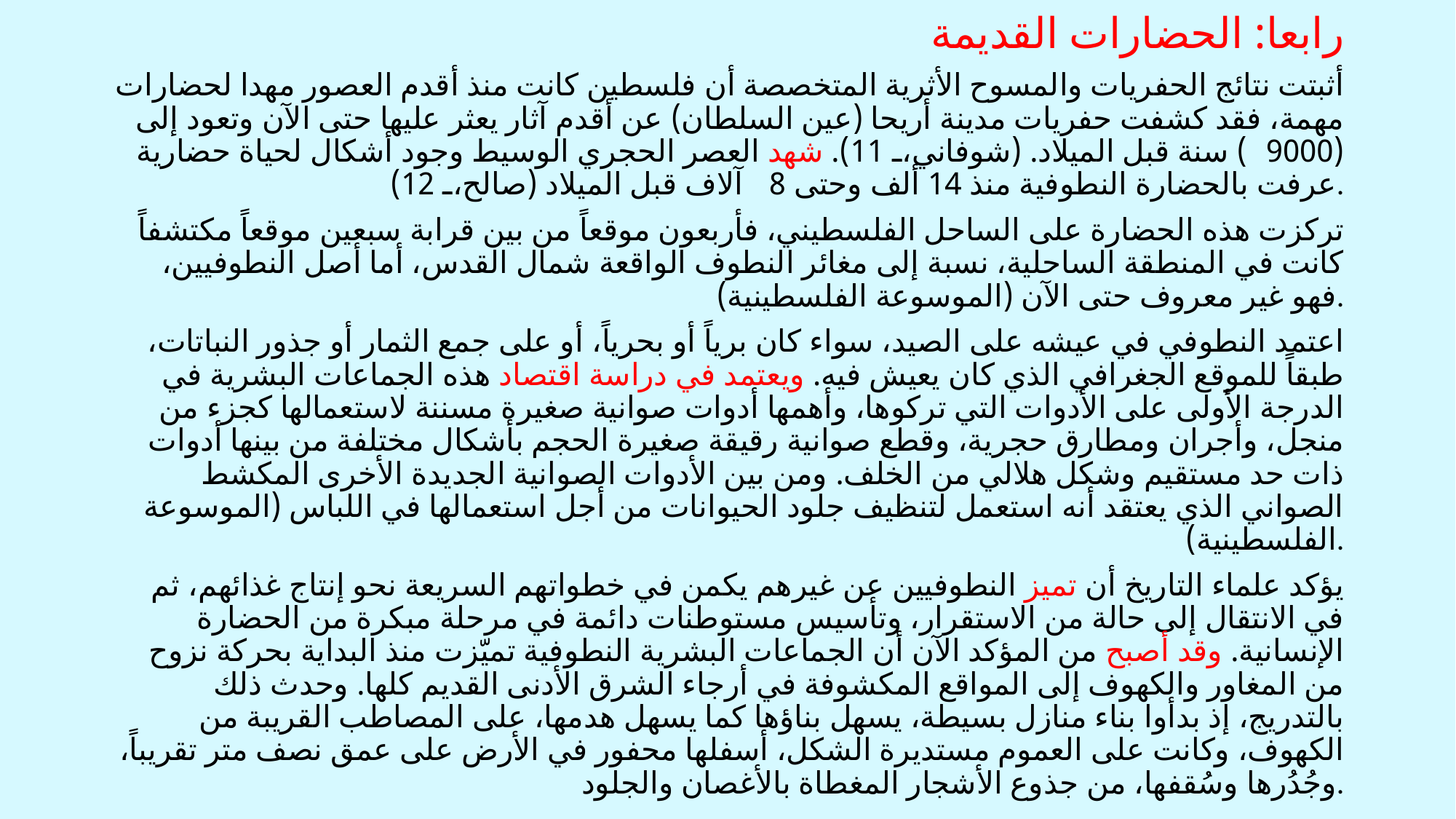

# رابعا: الحضارات القديمة
أثبتت نتائج الحفريات والمسوح الأثرية المتخصصة أن فلسطين كانت منذ أقدم العصور مهدا لحضارات مهمة، فقد كشفت حفريات مدينة أريحا (عين السلطان) عن أقدم آثار يعثر عليها حتى الآن وتعود إلى (9000) سنة قبل الميلاد. (شوفاني، 11). شهد العصر الحجري الوسيط وجود أشكال لحياة حضارية عرفت بالحضارة النطوفية منذ 14 ألف وحتى 8 آلاف قبل الميلاد (صالح، 12).
 تركزت هذه الحضارة على الساحل الفلسطيني، فأربعون موقعاً من بين قرابة سبعين موقعاً مكتشفاً كانت في المنطقة الساحلية، نسبة إلى مغائر النطوف الواقعة شمال القدس، أما أصل النطوفيين، فهو غير معروف حتى الآن (الموسوعة الفلسطينية).
اعتمد النطوفي في عيشه على الصيد، سواء كان برياً أو بحرياً، أو على جمع الثمار أو جذور النباتات، طبقاً للموقع الجغرافي الذي كان يعيش فيه. ويعتمد في دراسة اقتصاد هذه الجماعات البشرية في الدرجة الأولى على الأدوات التي تركوها، وأهمها أدوات صوانية صغيرة مسننة لاستعمالها كجزء من منجل، وأجران ومطارق حجرية، وقطع صوانية رقيقة صغيرة الحجم بأشكال مختلفة من بينها أدوات ذات حد مستقيم وشكل هلالي من الخلف. ومن بين الأدوات الصوانية الجديدة الأخرى المكشط الصواني الذي يعتقد أنه استعمل لتنظيف جلود الحيوانات من أجل استعمالها في اللباس (الموسوعة الفلسطينية).
يؤكد علماء التاريخ أن تميز النطوفيين عن غيرهم يكمن في خطواتهم السريعة نحو إنتاج غذائهم، ثم في الانتقال إلى حالة من الاستقرار، وتأسيس مستوطنات دائمة في مرحلة مبكرة من الحضارة الإنسانية. وقد أصبح من المؤكد الآن أن الجماعات البشرية النطوفية تميّزت منذ البداية بحركة نزوح من المغاور والكهوف إلى المواقع المكشوفة في أرجاء الشرق الأدنى القديم كلها. وحدث ذلك بالتدريج، إذ بدأوا بناء منازل بسيطة، يسهل بناؤها كما يسهل هدمها، على المصاطب القريبة من الكهوف، وكانت على العموم مستديرة الشكل، أسفلها محفور في الأرض على عمق نصف متر تقريباً، وجُدُرها وسُقفها، من جذوع الأشجار المغطاة بالأغصان والجلود.